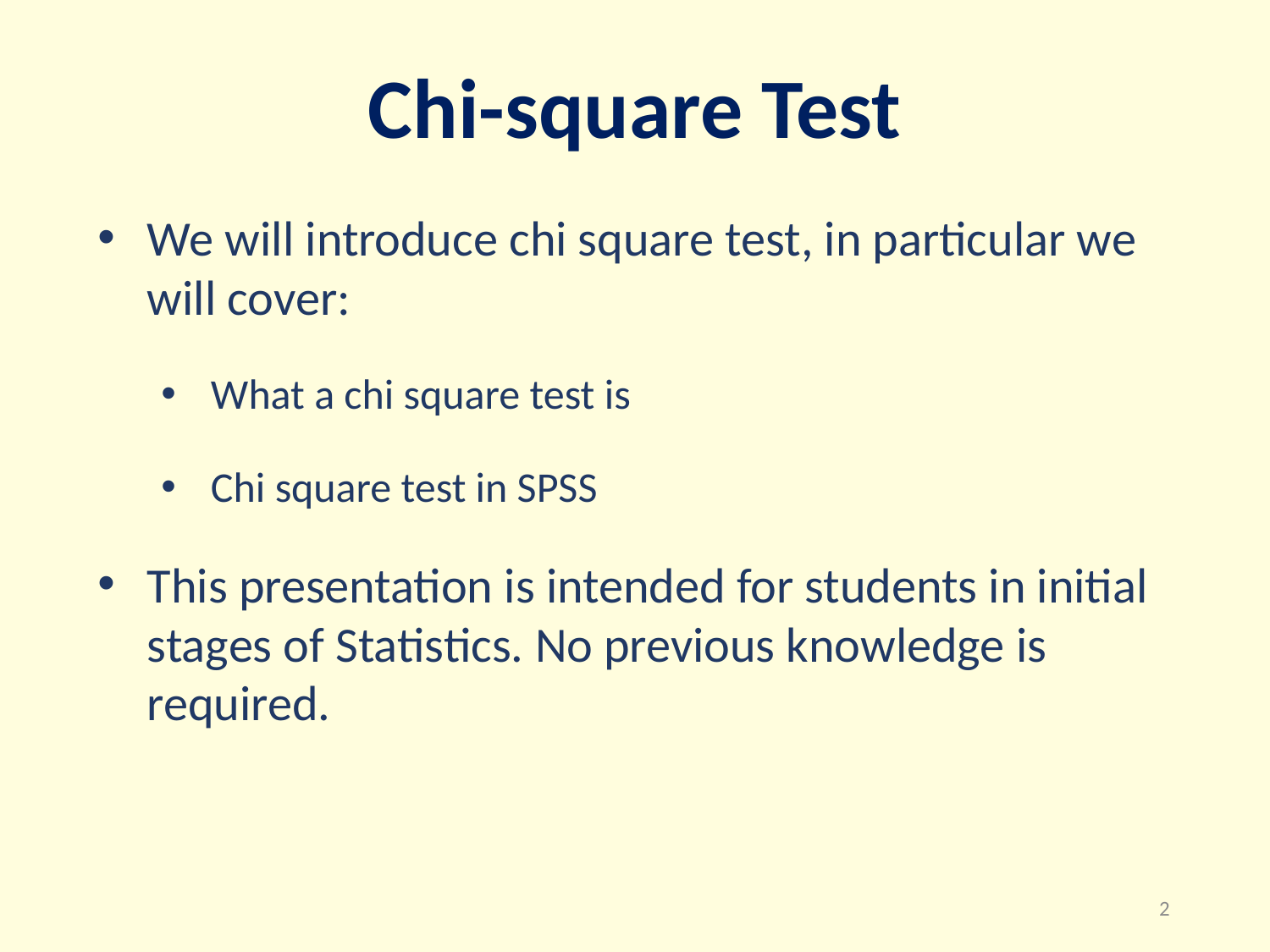

# Chi-square Test
We will introduce chi square test, in particular we will cover:
What a chi square test is
Chi square test in SPSS
This presentation is intended for students in initial stages of Statistics. No previous knowledge is required.

2